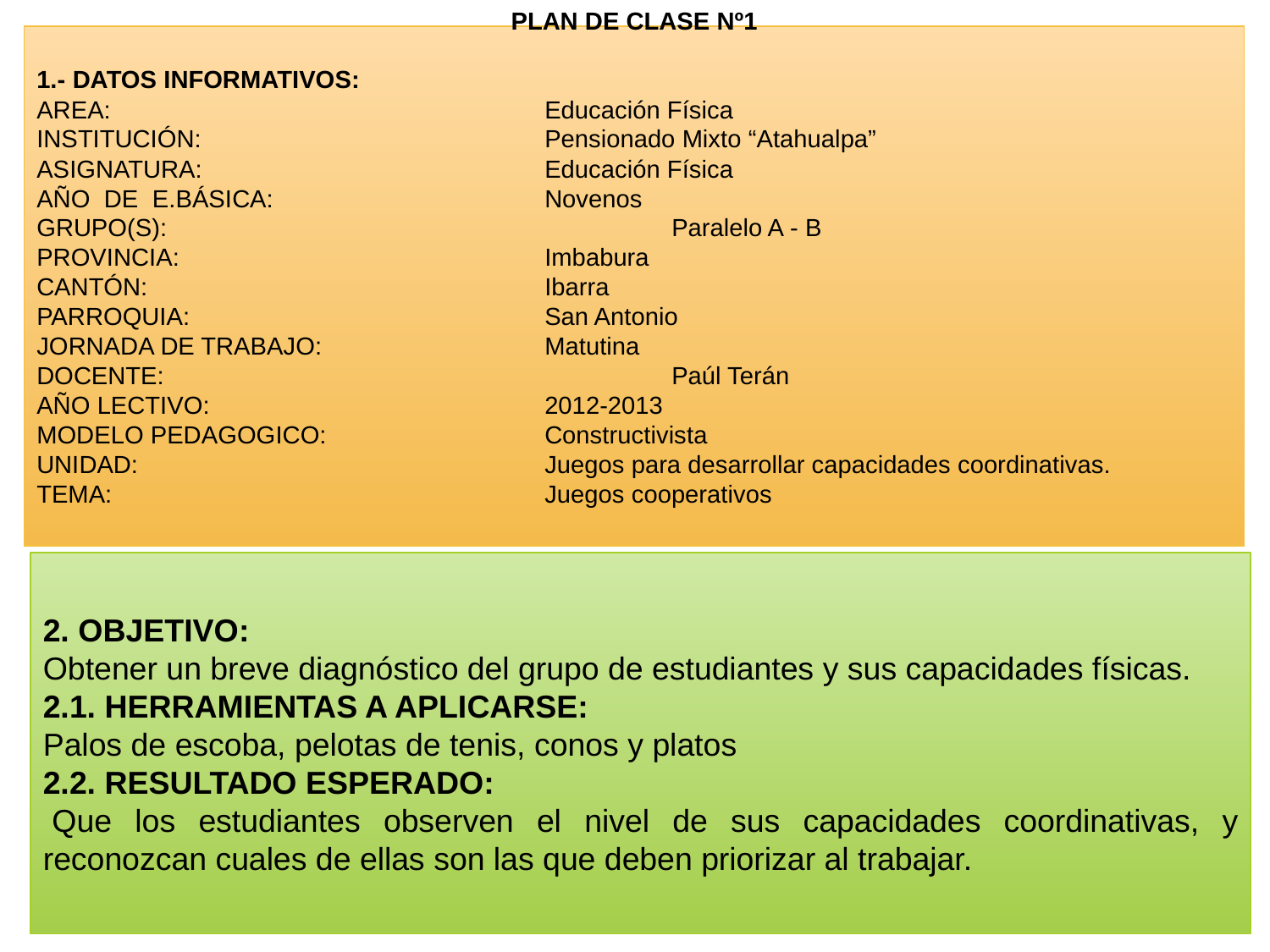

PLAN DE CLASE Nº1

1.- DATOS INFORMATIVOS:
AREA: 				Educación Física
INSTITUCIÓN: 			Pensionado Mixto “Atahualpa”
ASIGNATURA: 			Educación Física
AÑO  DE  E.BÁSICA: 			Novenos
GRUPO(S): 				Paralelo A - B
PROVINCIA: 			Imbabura
CANTÓN: 				Ibarra
PARROQUIA: 			San Antonio
JORNADA DE TRABAJO: 		Matutina
DOCENTE: 				Paúl Terán
AÑO LECTIVO: 			2012-2013
MODELO PEDAGOGICO: 		Constructivista
UNIDAD:				Juegos para desarrollar capacidades coordinativas.
TEMA: 				Juegos cooperativos

2. OBJETIVO:
Obtener un breve diagnóstico del grupo de estudiantes y sus capacidades físicas.
2.1. HERRAMIENTAS A APLICARSE:
Palos de escoba, pelotas de tenis, conos y platos
2.2. RESULTADO ESPERADO:
 Que los estudiantes observen el nivel de sus capacidades coordinativas, y reconozcan cuales de ellas son las que deben priorizar al trabajar.